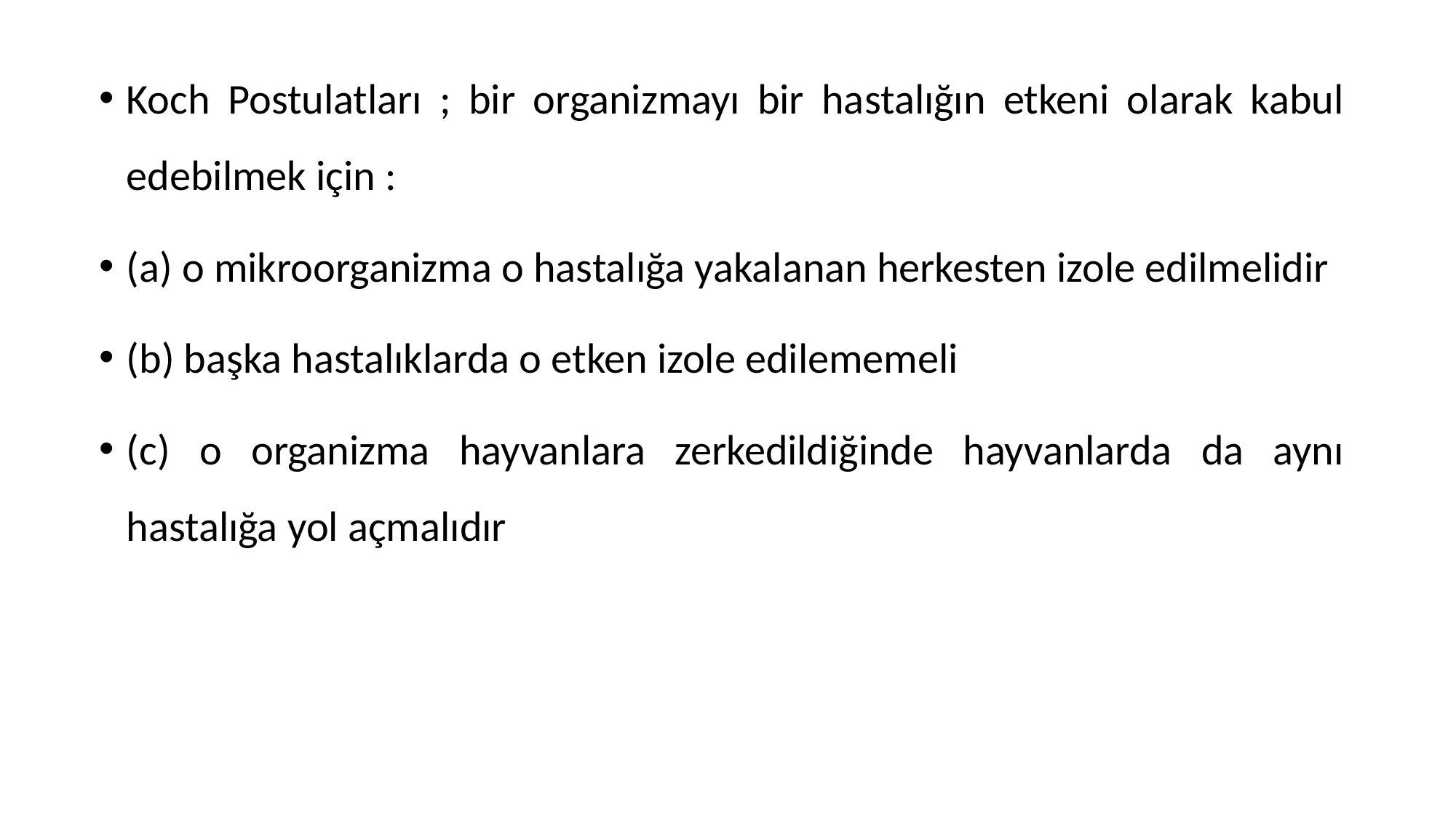

Koch Postulatları ; bir organizmayı bir hastalığın etkeni olarak kabul edebilmek için :
(a) o mikroorganizma o hastalığa yakalanan herkesten izole edilmelidir
(b) başka hastalıklarda o etken izole edilememeli
(c) o organizma hayvanlara zerkedildiğinde hayvanlarda da aynı hastalığa yol açmalıdır